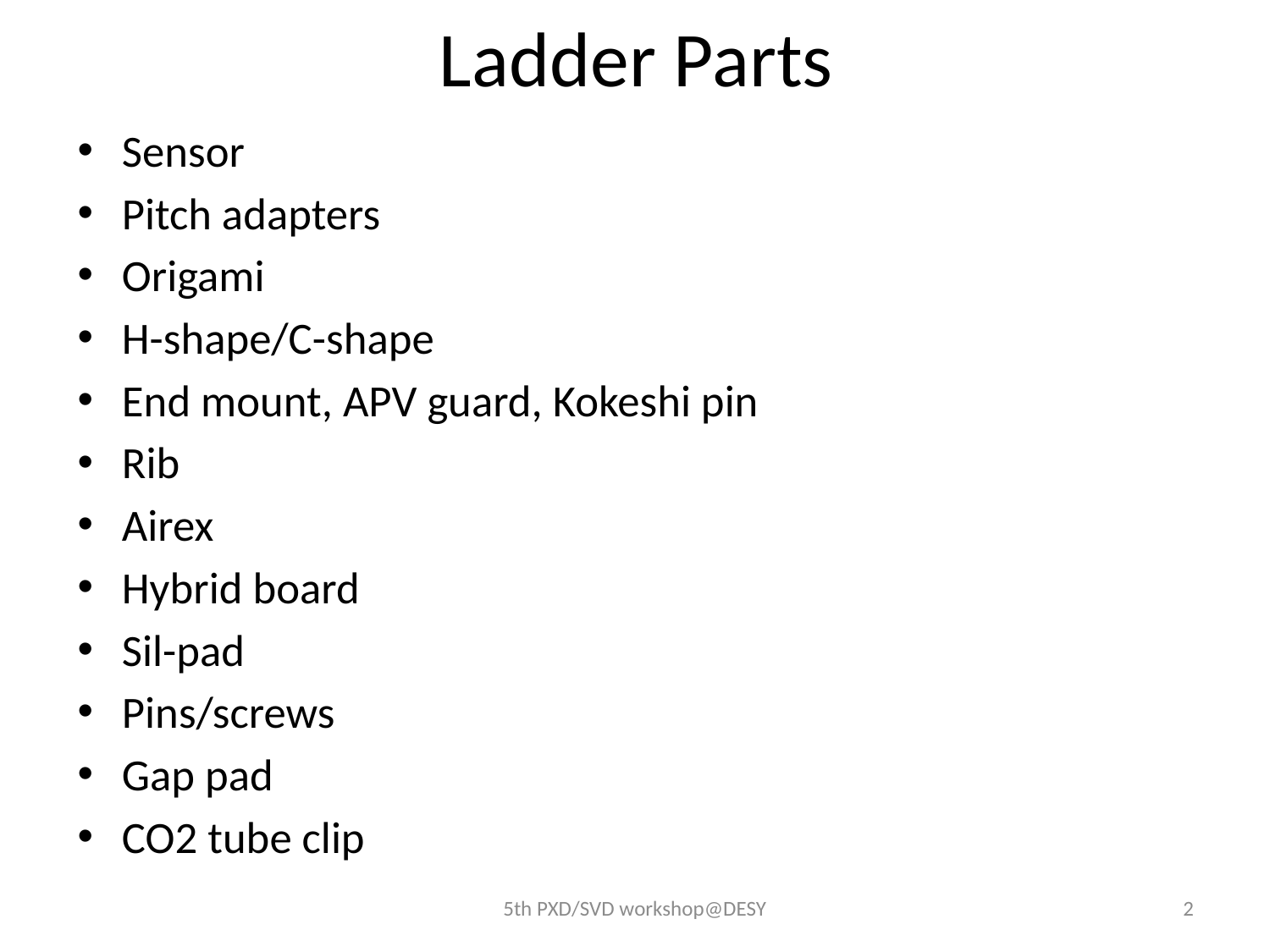

# Ladder Parts
Sensor
Pitch adapters
Origami
H-shape/C-shape
End mount, APV guard, Kokeshi pin
Rib
Airex
Hybrid board
Sil-pad
Pins/screws
Gap pad
CO2 tube clip

5th PXD/SVD workshop@DESY
2